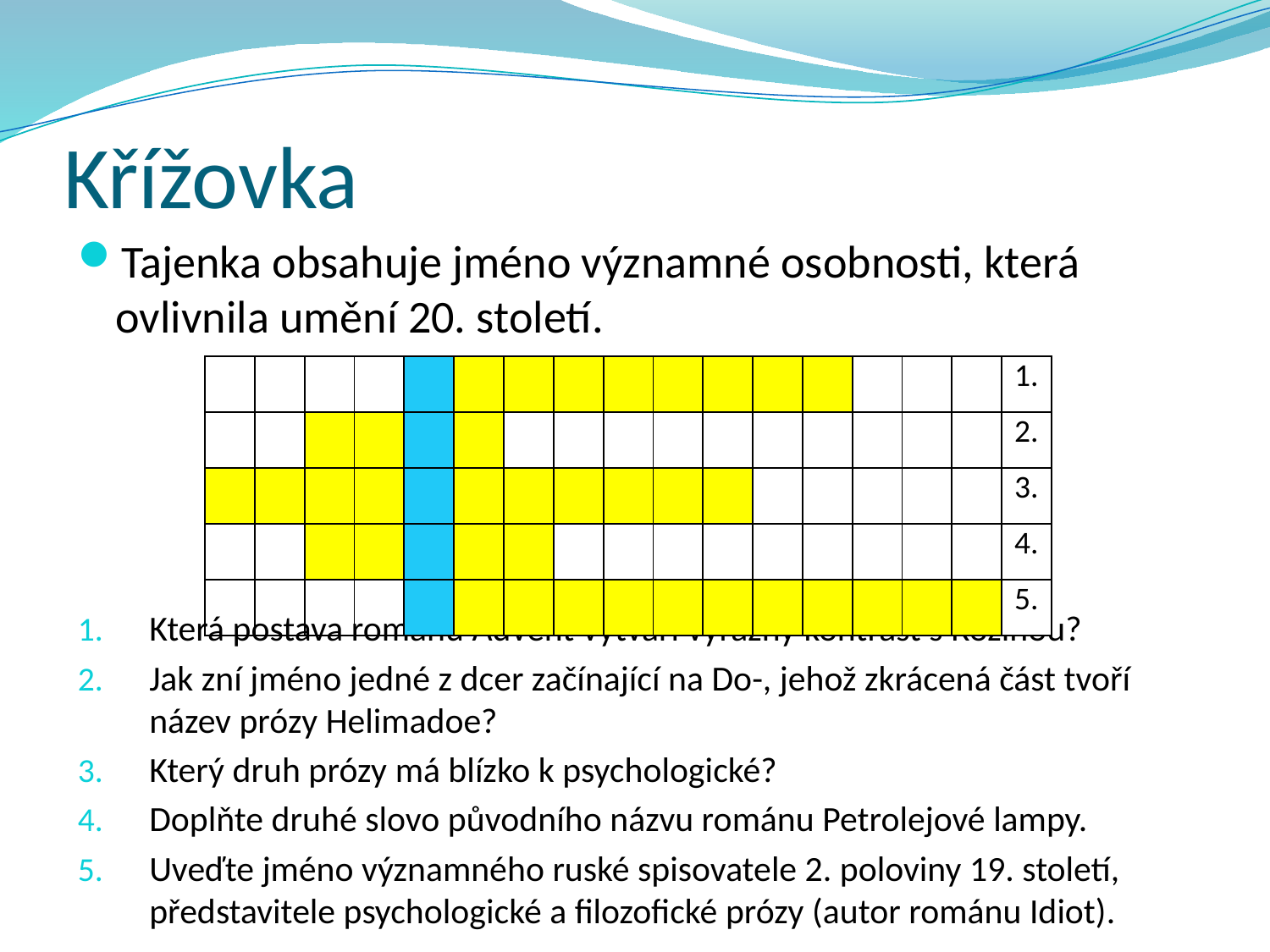

# Křížovka
Tajenka obsahuje jméno významné osobnosti, která ovlivnila umění 20. století.

Která postava románu Advent vytváří výrazný kontrast s Rozínou?
Jak zní jméno jedné z dcer začínající na Do-, jehož zkrácená část tvoří název prózy Helimadoe?
Který druh prózy má blízko k psychologické?
Doplňte druhé slovo původního názvu románu Petrolejové lampy.
Uveďte jméno významného ruské spisovatele 2. poloviny 19. století, představitele psychologické a filozofické prózy (autor románu Idiot).

|  |  |  |  |  |  |  |  |  |  |  |  |  |  |  |  | 1. |
| --- | --- | --- | --- | --- | --- | --- | --- | --- | --- | --- | --- | --- | --- | --- | --- | --- |
|  |  |  |  |  |  |  |  |  |  |  |  |  |  |  |  | 2. |
|  |  |  |  |  |  |  |  |  |  |  |  |  |  |  |  | 3. |
|  |  |  |  |  |  |  |  |  |  |  |  |  |  |  |  | 4. |
|  |  |  |  |  |  |  |  |  |  |  |  |  |  |  |  | 5. |